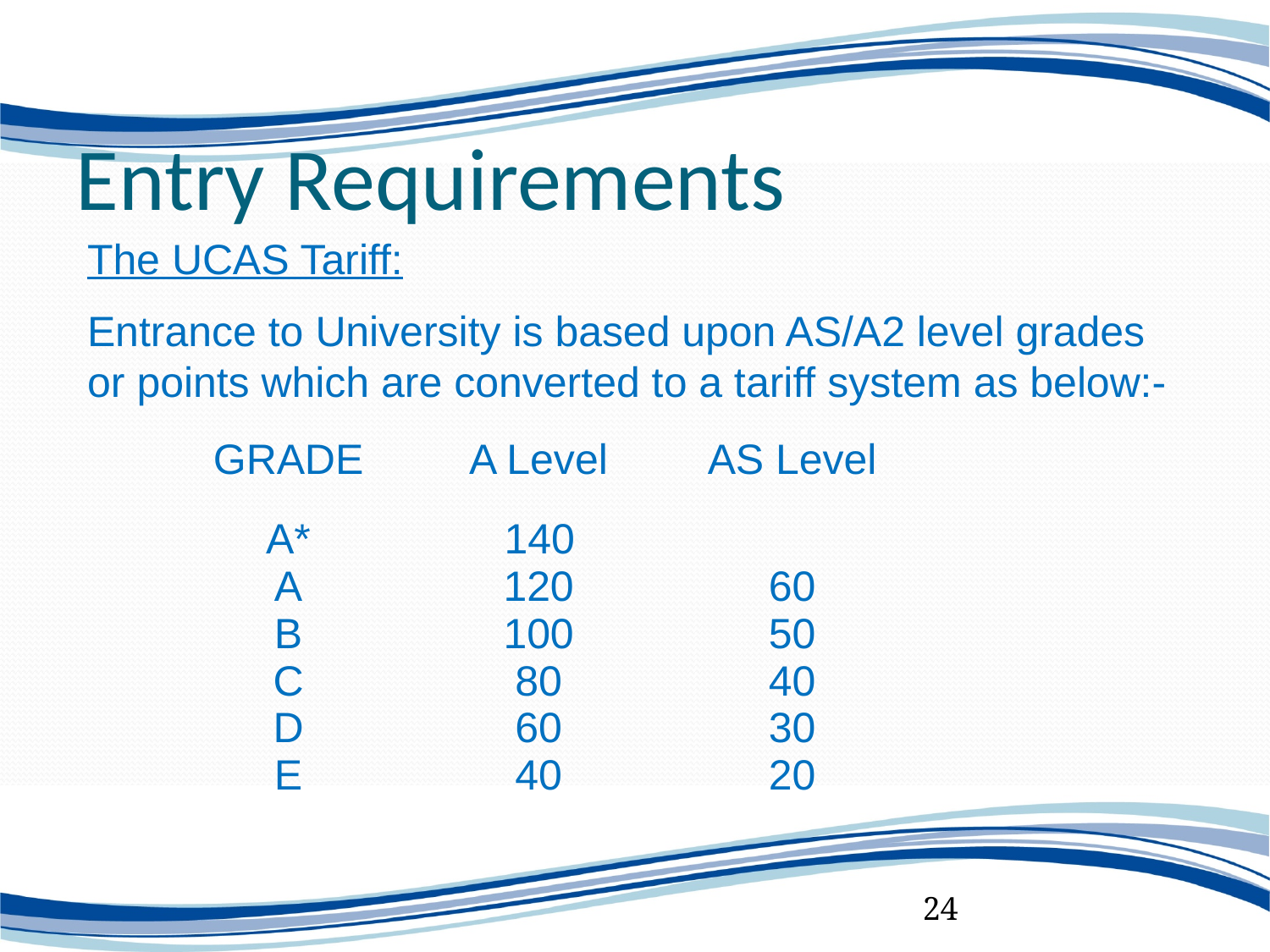

# Entry Requirements
The UCAS Tariff:
Entrance to University is based upon AS/A2 level grades or points which are converted to a tariff system as below:-
| GRADE | A Level | AS Level |
| --- | --- | --- |
| A\* A B C D E | 140 120 100 80 60 40 | 60 50 40 30 20 |

24